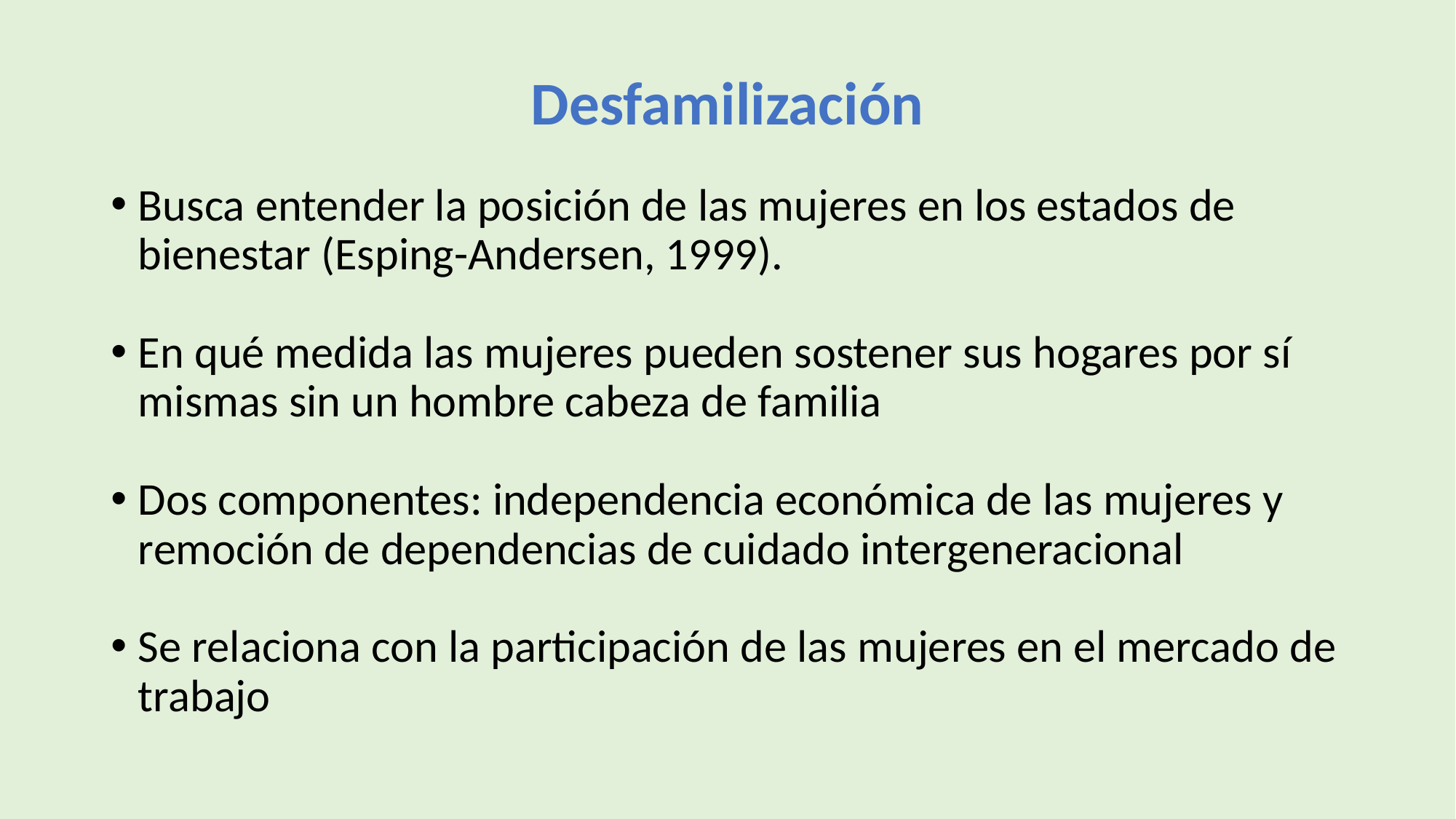

# Desfamilización
Busca entender la posición de las mujeres en los estados de bienestar (Esping-Andersen, 1999).

En qué medida las mujeres pueden sostener sus hogares por sí mismas sin un hombre cabeza de familia

Dos componentes: independencia económica de las mujeres y remoción de dependencias de cuidado intergeneracional

Se relaciona con la participación de las mujeres en el mercado de trabajo